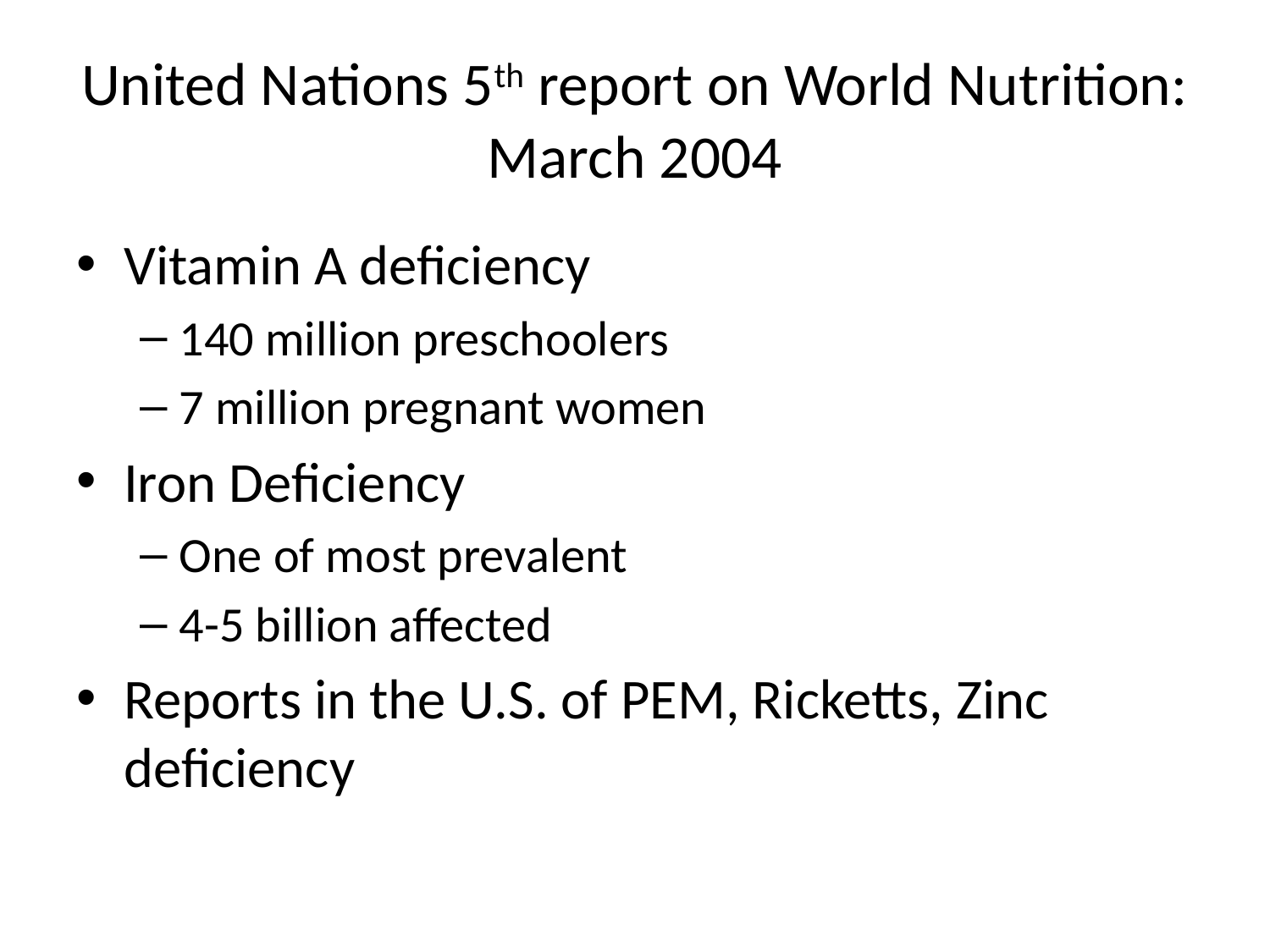

# United Nations 5th report on World Nutrition: March 2004
Vitamin A deficiency
140 million preschoolers
7 million pregnant women
Iron Deficiency
One of most prevalent
4-5 billion affected
Reports in the U.S. of PEM, Ricketts, Zinc deficiency